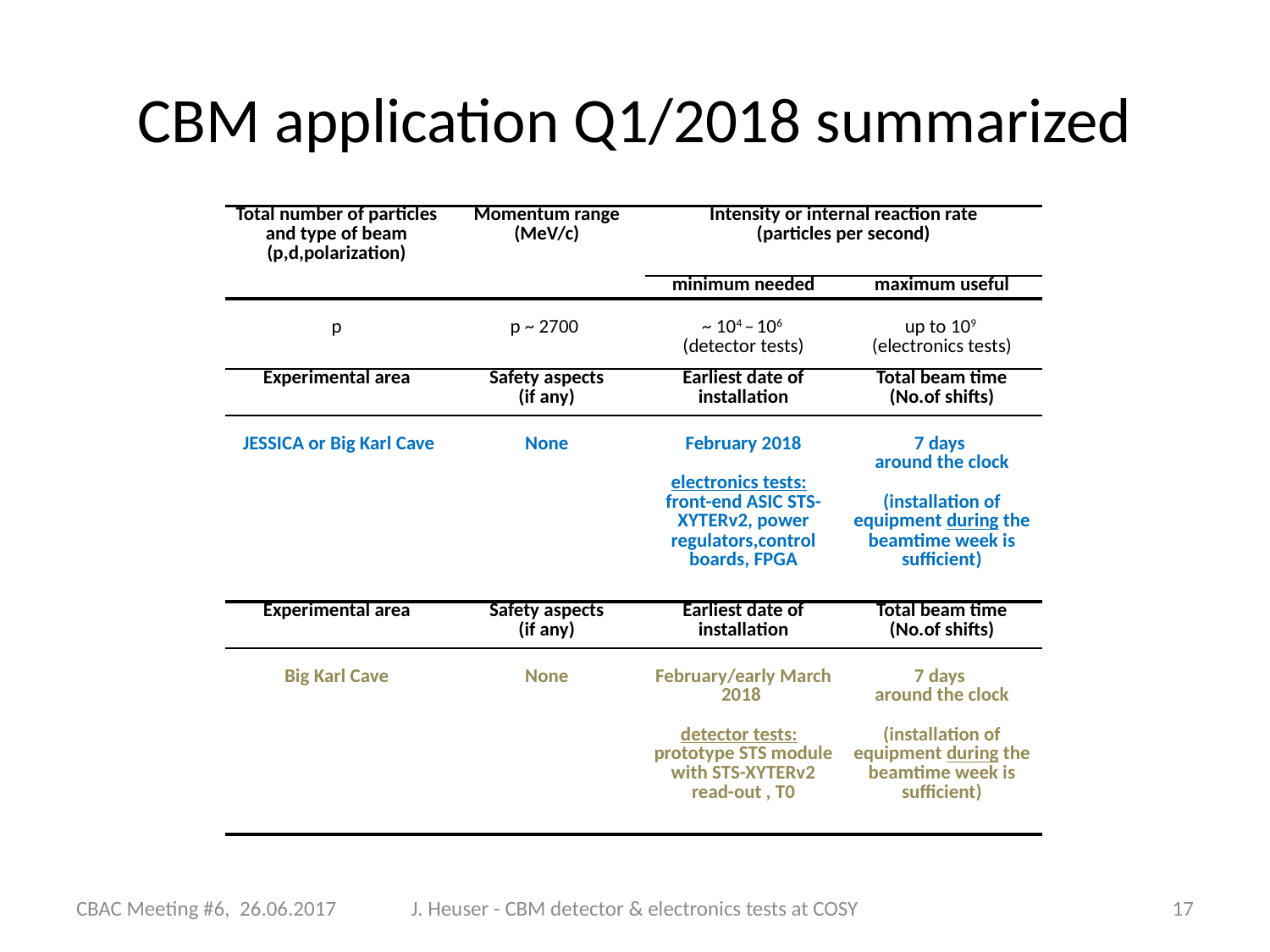

# CBM application Q1/2018 summarized
| Total number of particles and type of beam (p,d,polarization) | Momentum range (MeV/c) | Intensity or internal reaction rate (particles per second) |  |
| --- | --- | --- | --- |
|  |  | minimum needed | maximum useful |
| p | p ~ 2700 | ~ 104 – 106 (detector tests) | up to 109 (electronics tests) |
| Experimental area | Safety aspects (if any) | Earliest date of installation | Total beam time (No.of shifts) |
| JESSICA or Big Karl Cave | None | February 2018 electronics tests: front-end ASIC STS-XYTERv2, power regulators,control boards, FPGA | 7 days around the clock   (installation of equipment during the beamtime week is sufficient) |
| Experimental area | Safety aspects (if any) | Earliest date of installation | Total beam time (No.of shifts) |
| Big Karl Cave | None | February/early March 2018 detector tests: prototype STS module with STS-XYTERv2 read-out , T0 | 7 days around the clock   (installation of equipment during the beamtime week is sufficient) |
CBAC Meeting #6,  26.06.2017
J. Heuser - CBM detector & electronics tests at COSY
17